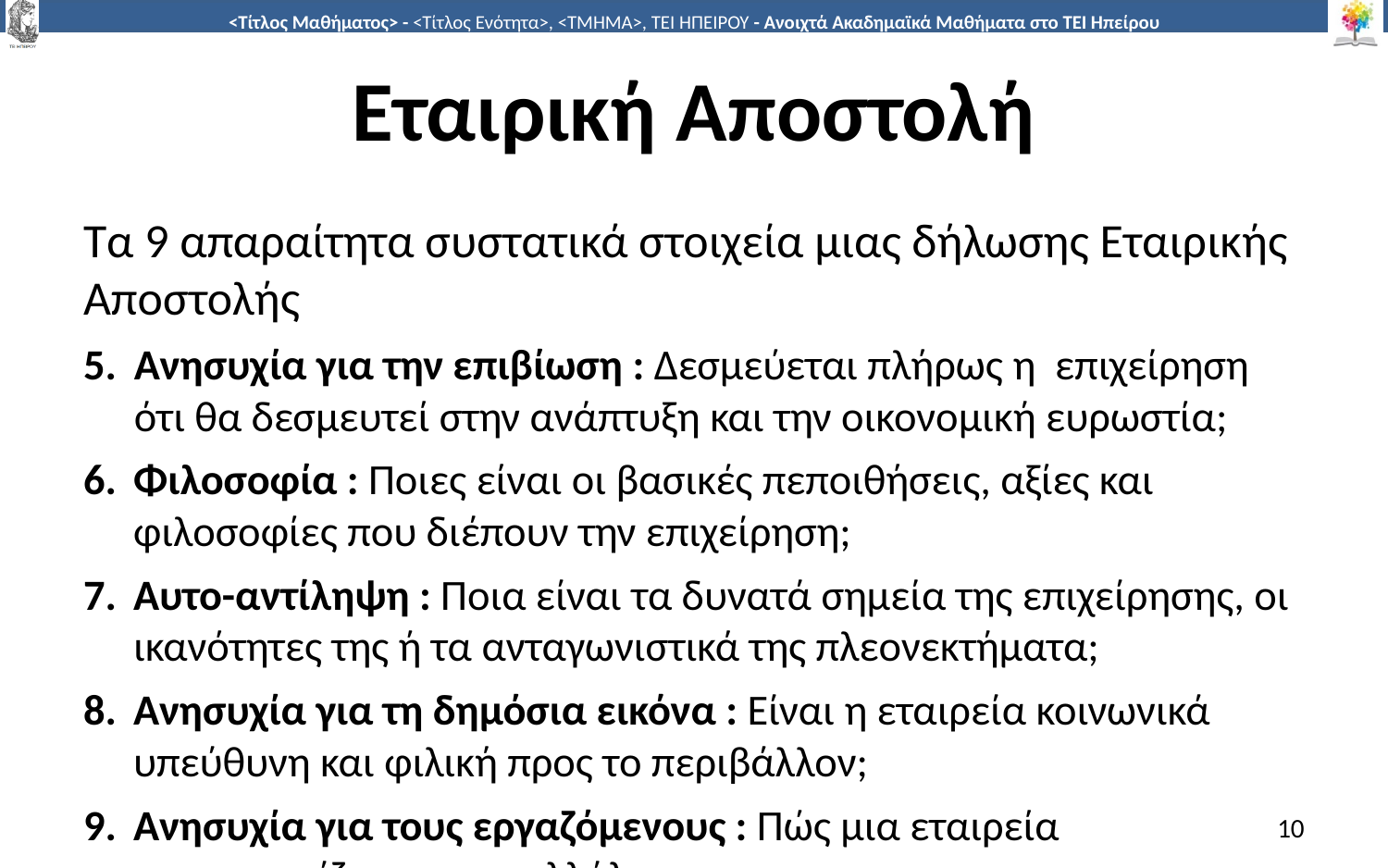

# Εταιρική Αποστολή
Τα 9 απαραίτητα συστατικά στοιχεία μιας δήλωσης Εταιρικής Αποστολής
Ανησυχία για την επιβίωση : Δεσμεύεται πλήρως η  επιχείρηση ότι θα δεσμευτεί στην ανάπτυξη και την οικονομική ευρωστία;
Φιλοσοφία : Ποιες είναι οι βασικές πεποιθήσεις, αξίες και φιλοσοφίες που διέπουν την επιχείρηση;
Αυτο-αντίληψη : Ποια είναι τα δυνατά σημεία της επιχείρησης, οι ικανότητες της ή τα ανταγωνιστικά της πλεονεκτήματα;
Ανησυχία για τη δημόσια εικόνα : Είναι η εταιρεία κοινωνικά υπεύθυνη και φιλική προς το περιβάλλον;
Ανησυχία για τους εργαζόμενους : Πώς μια εταιρεία αντιμετωπίζει τους υπαλλήλους της;

10